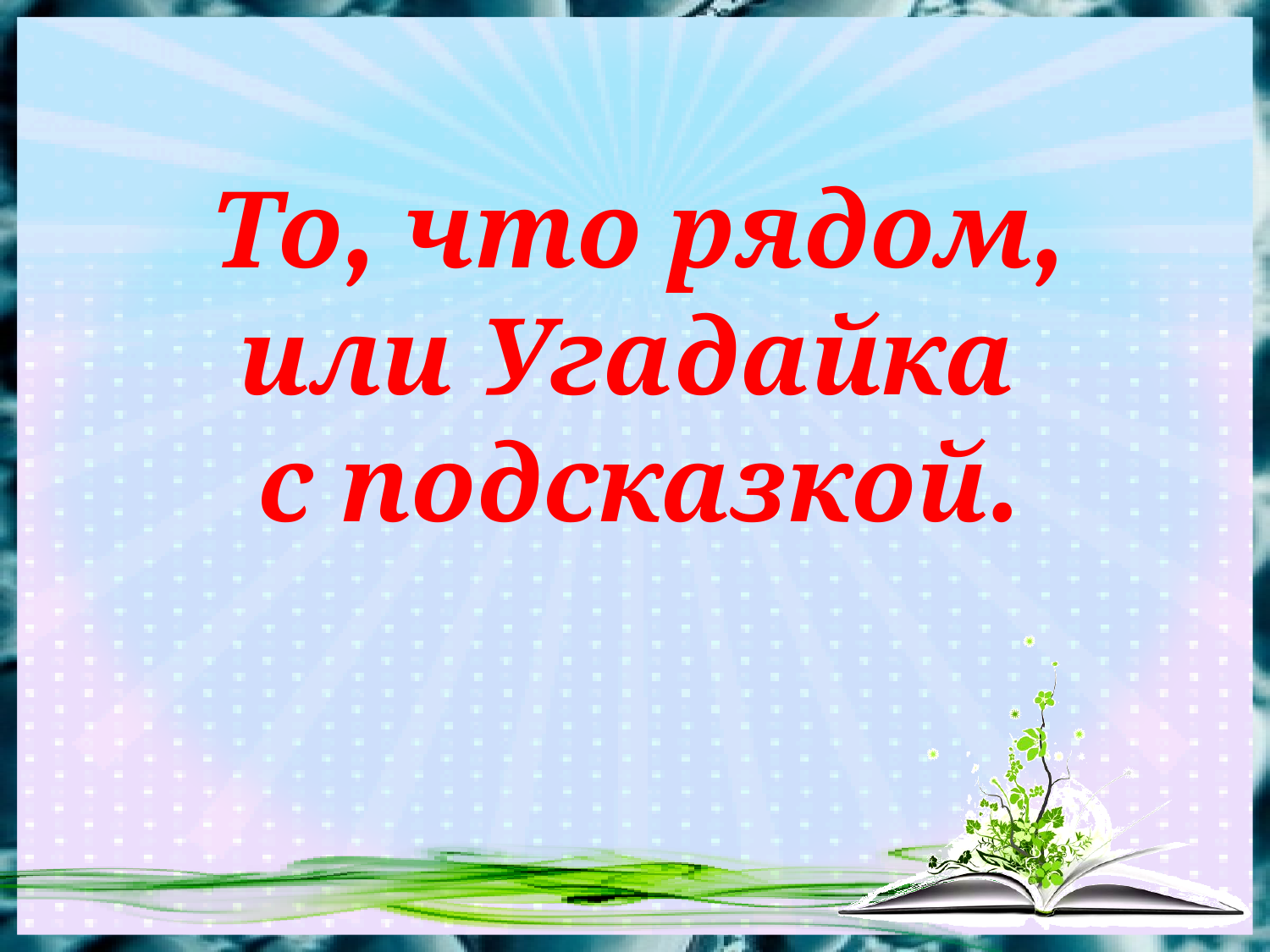

То, что рядом,
или Угадайка
с подсказкой.